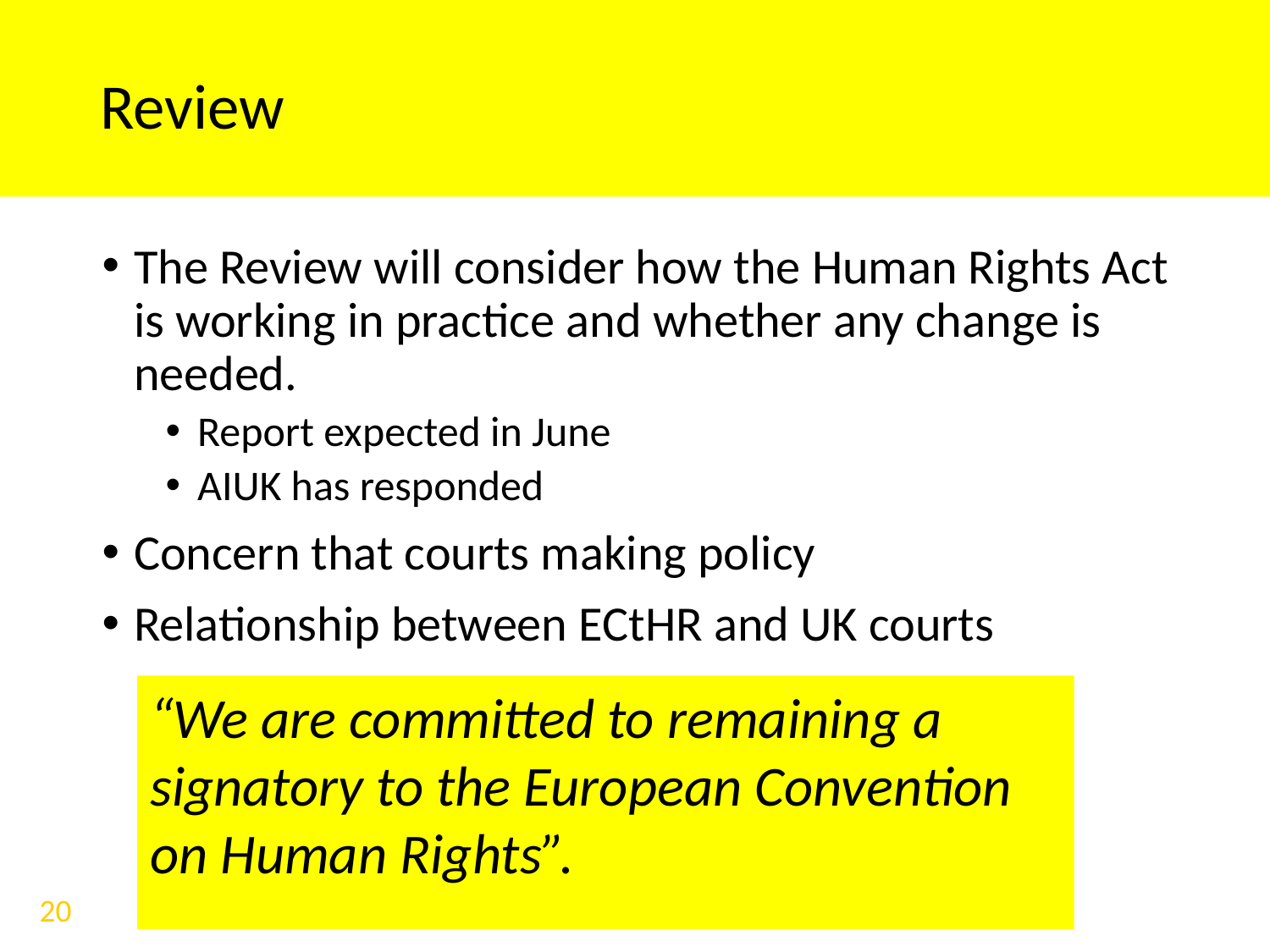

# Review
The Review will consider how the Human Rights Act is working in practice and whether any change is needed.
Report expected in June
AIUK has responded
Concern that courts making policy
Relationship between ECtHR and UK courts
“We are committed to remaining a signatory to the European Convention on Human Rights”.

20